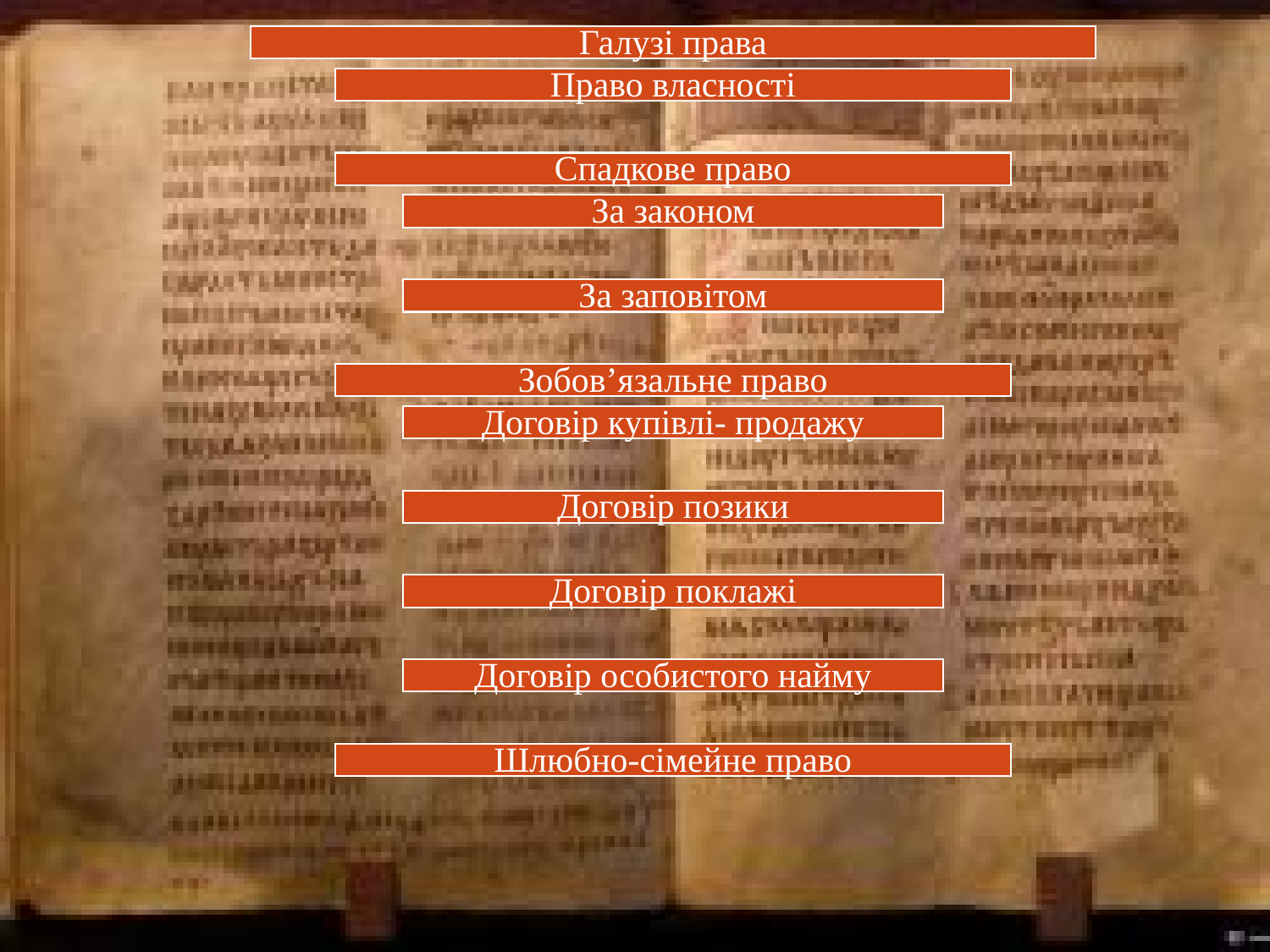

Галузі права
Право власності
Спадкове право
Зобов’язальне право
Шлюбно-сімейне право
Договір купівлі- продажу
Договір позики
Договір поклажі
Договір особистого найму
За законом
За заповітом